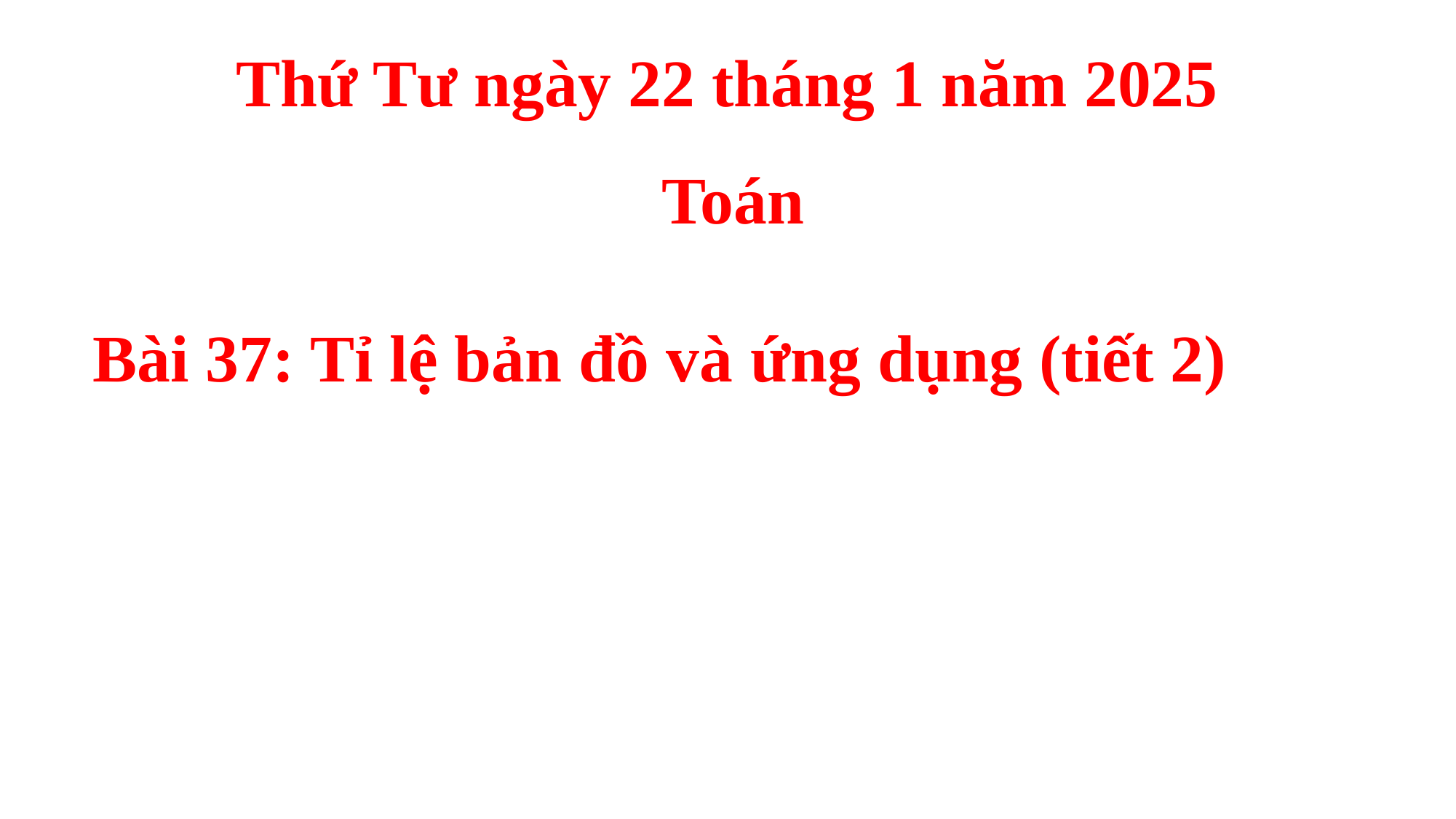

# Thứ Tư ngày 22 tháng 1 năm 2025
       Toán
Bài 37: Tỉ lệ bản đồ và ứng dụng (tiết 2)